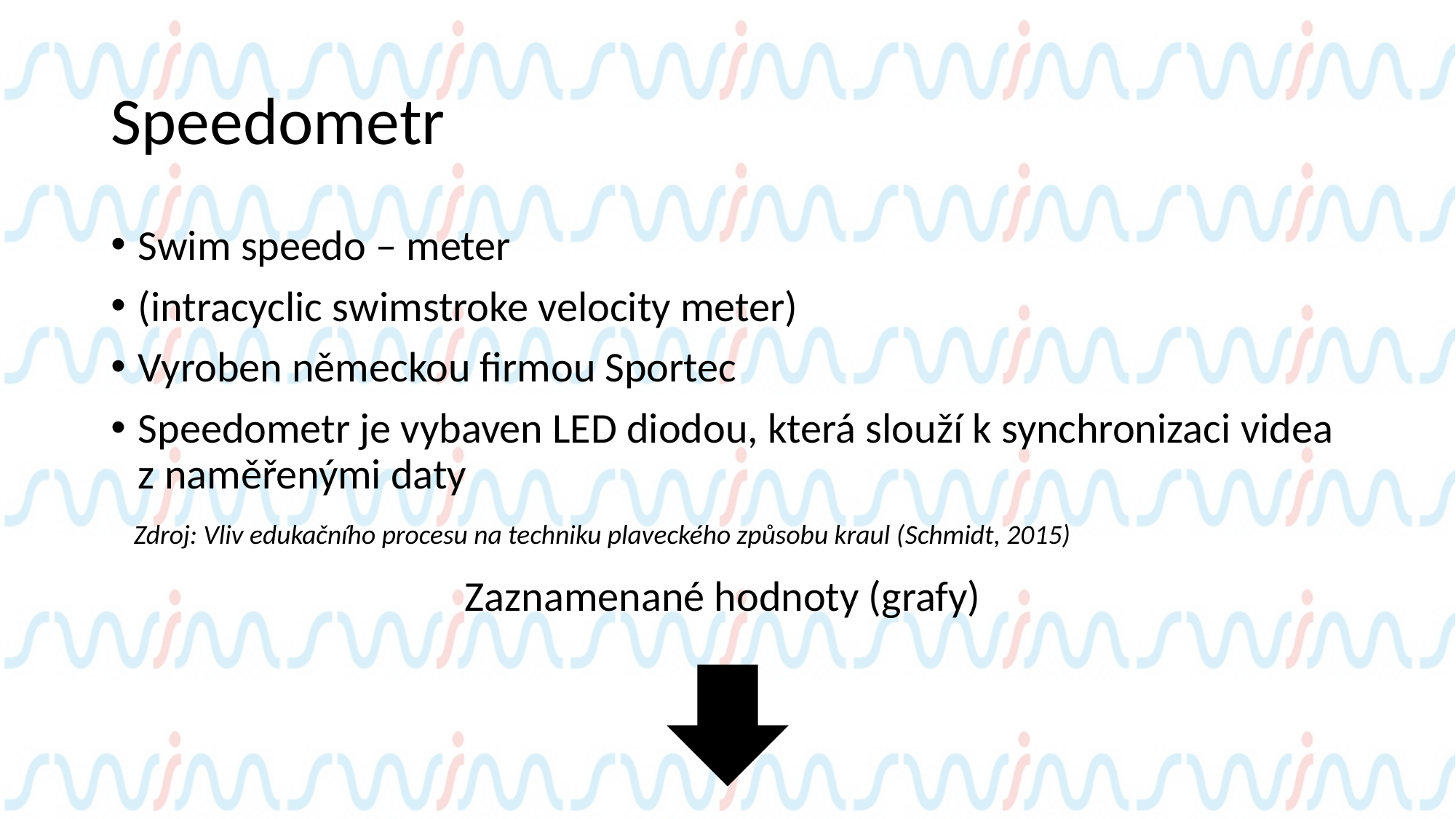

# Speedometr
Swim speedo – meter
(intracyclic swimstroke velocity meter)
Vyroben německou firmou Sportec
Speedometr je vybaven LED diodou, která slouží k synchronizaci videa z naměřenými daty

Zaznamenané hodnoty (grafy)
Zdroj: Vliv edukačního procesu na techniku plaveckého způsobu kraul (Schmidt, 2015)